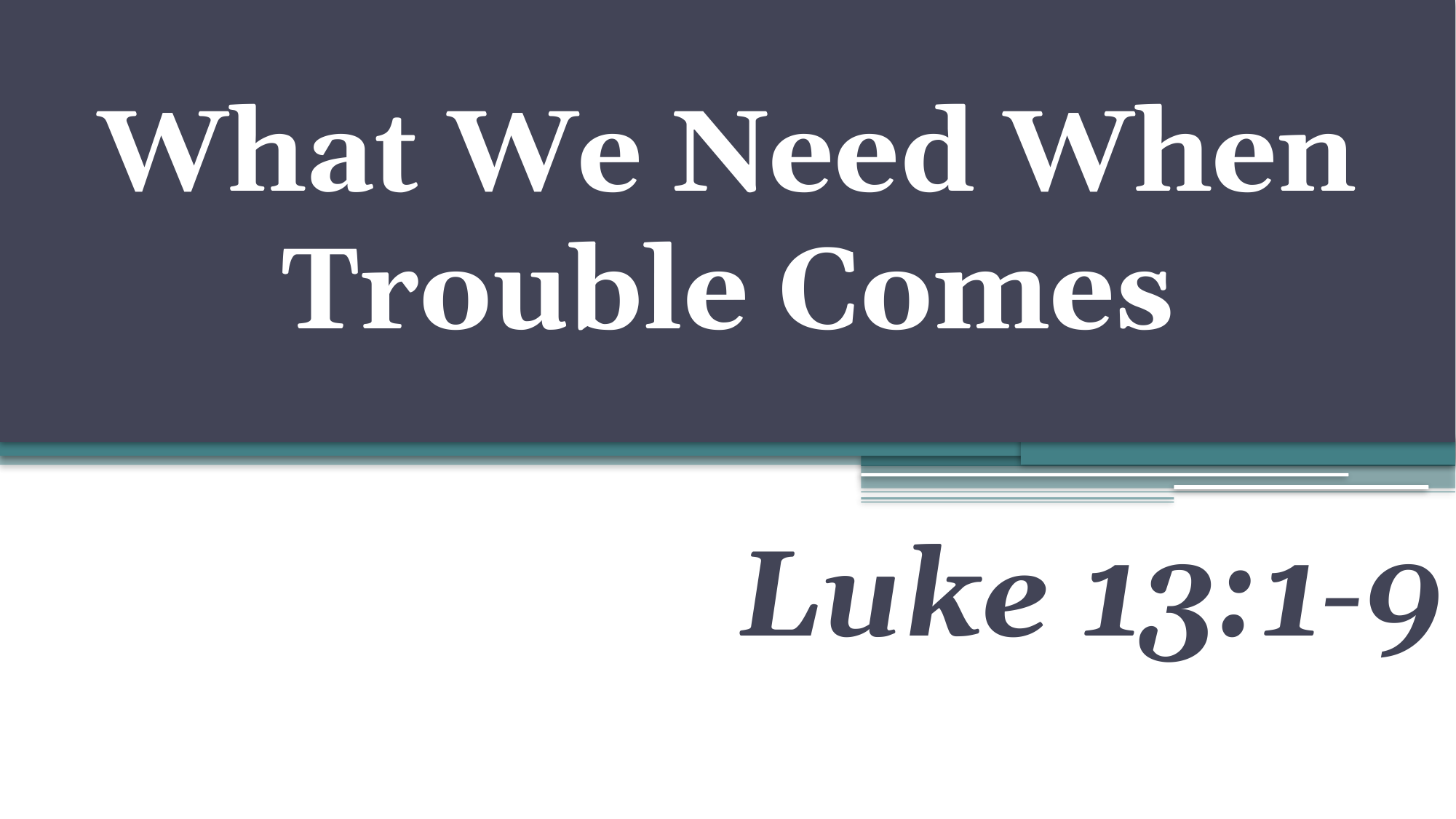

# What We Need When Trouble Comes
 Luke 13:1-9